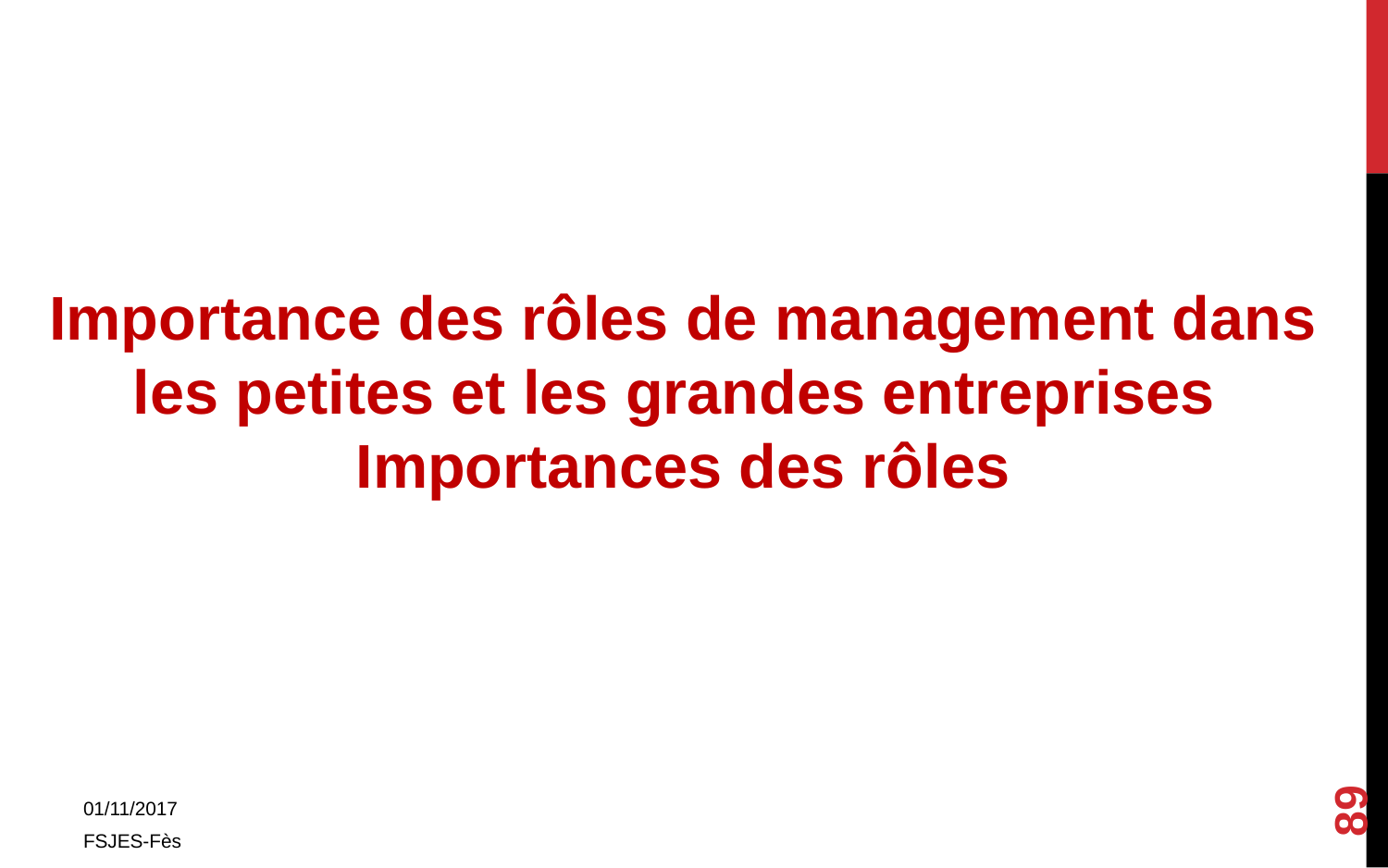

Importance des rôles de management dans les petites et les grandes entreprises
Importances des rôles
89
01/11/2017
FSJES-Fès